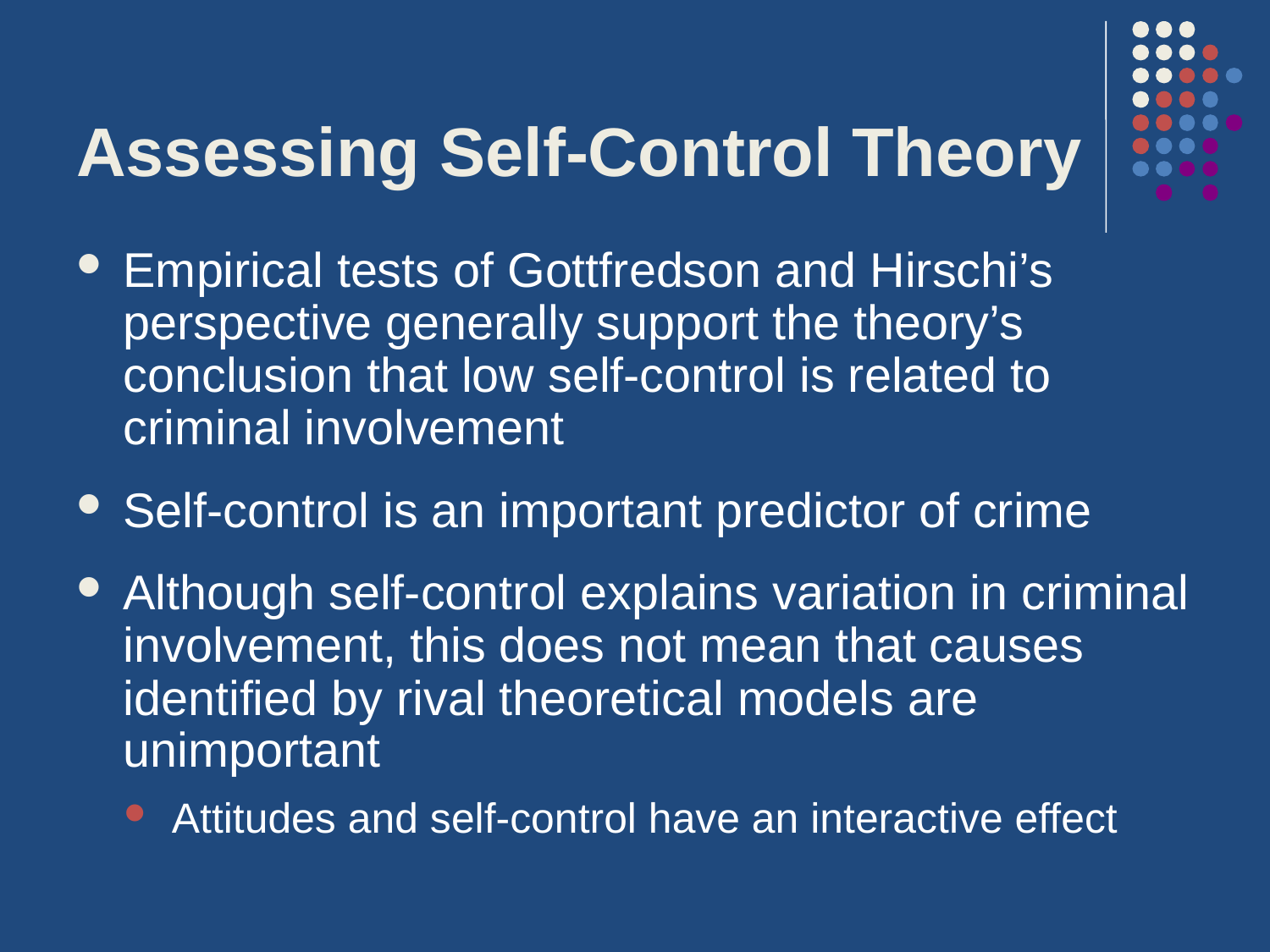

# Assessing Self-Control Theory
Empirical tests of Gottfredson and Hirschi’s perspective generally support the theory’s conclusion that low self-control is related to criminal involvement

Self-control is an important predictor of crime

Although self-control explains variation in criminal involvement, this does not mean that causes identified by rival theoretical models are unimportant

Attitudes and self-control have an interactive effect